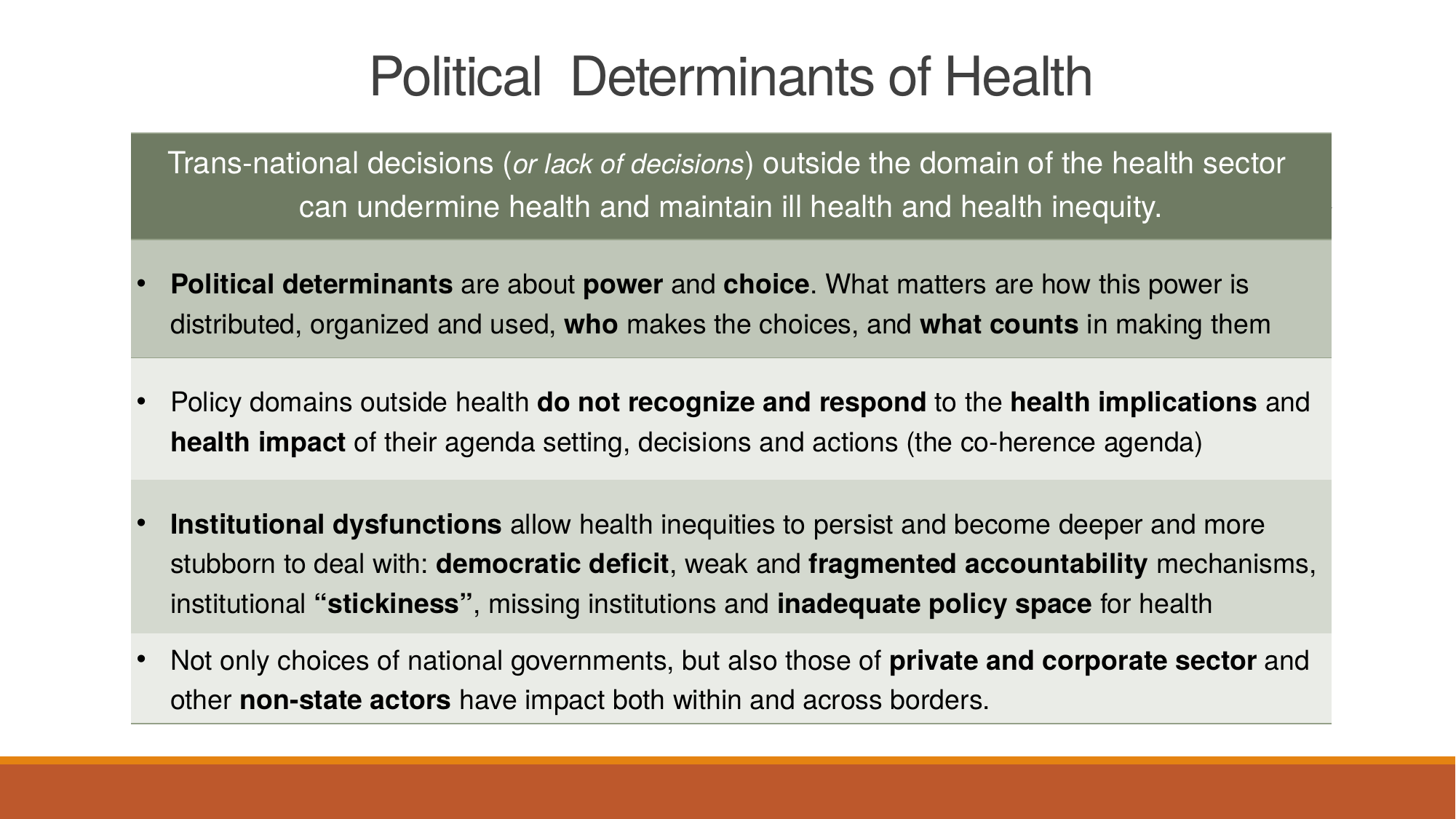

# Political  Determinants of Health
| Trans-national decisions (or lack of decisions) outside the domain of the health sector can undermine health and maintain ill health and health inequity. |
| --- |
| Political determinants are about power and choice. What matters are how this power is distributed, organized and used, who makes the choices, and what counts in making them |
| Policy domains outside health do not recognize and respond to the health implications and health impact of their agenda setting, decisions and actions (the co-herence agenda) |
| Institutional dysfunctions allow health inequities to persist and become deeper and more stubborn to deal with: democratic deficit, weak and fragmented accountability mechanisms, institutional “stickiness”, missing institutions and inadequate policy space for health |
| Not only choices of national governments, but also those of private and corporate sector and other non-state actors have impact both within and across borders. |